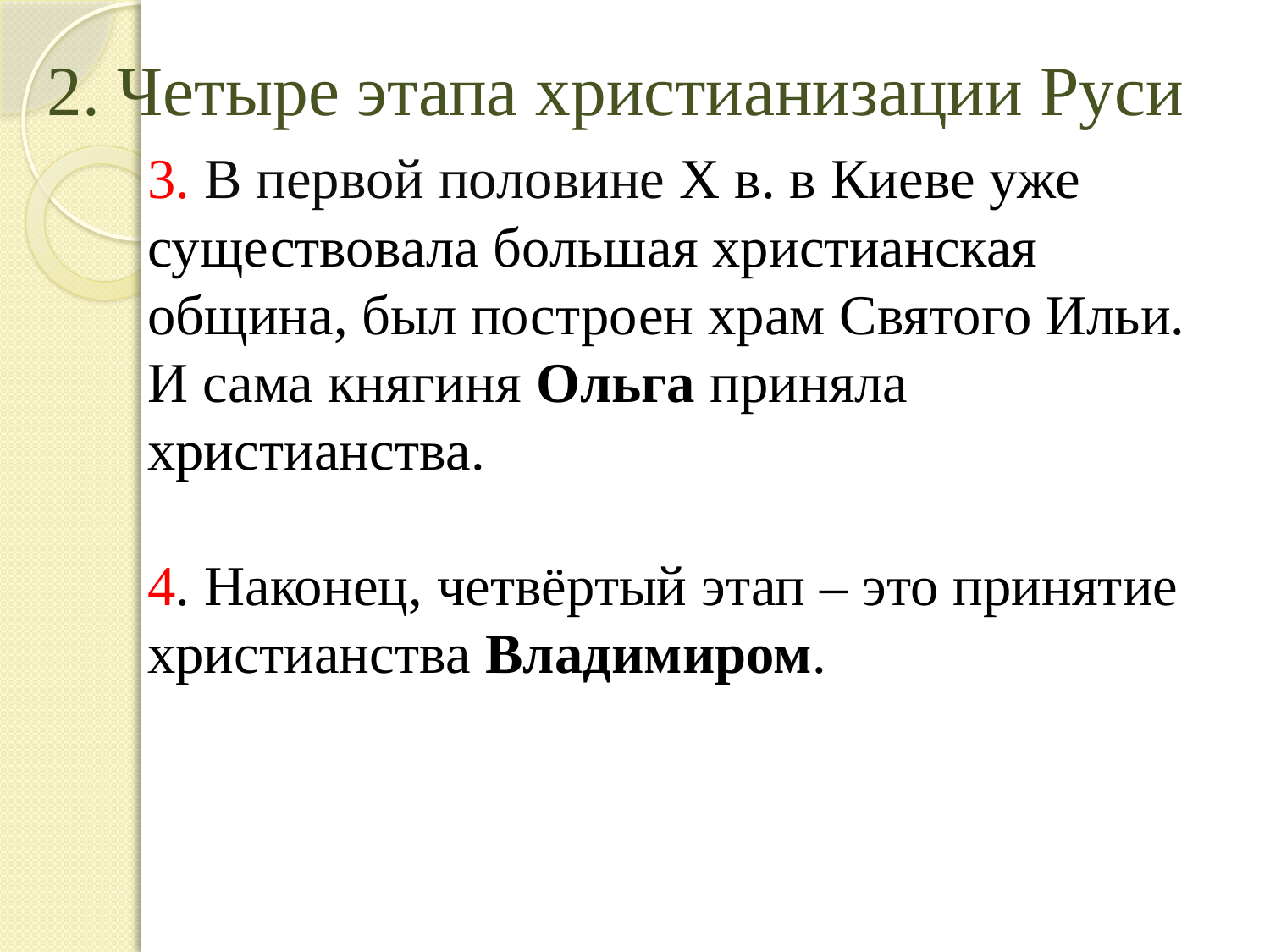

# 2. Четыре этапа христианизации Руси
3. В первой половине X в. в Киеве уже существовала большая христианская община, был построен храм Святого Ильи. И сама княгиня Ольга приняла христианства.

4. Наконец, четвёртый этап – это принятие христианства Владимиром.